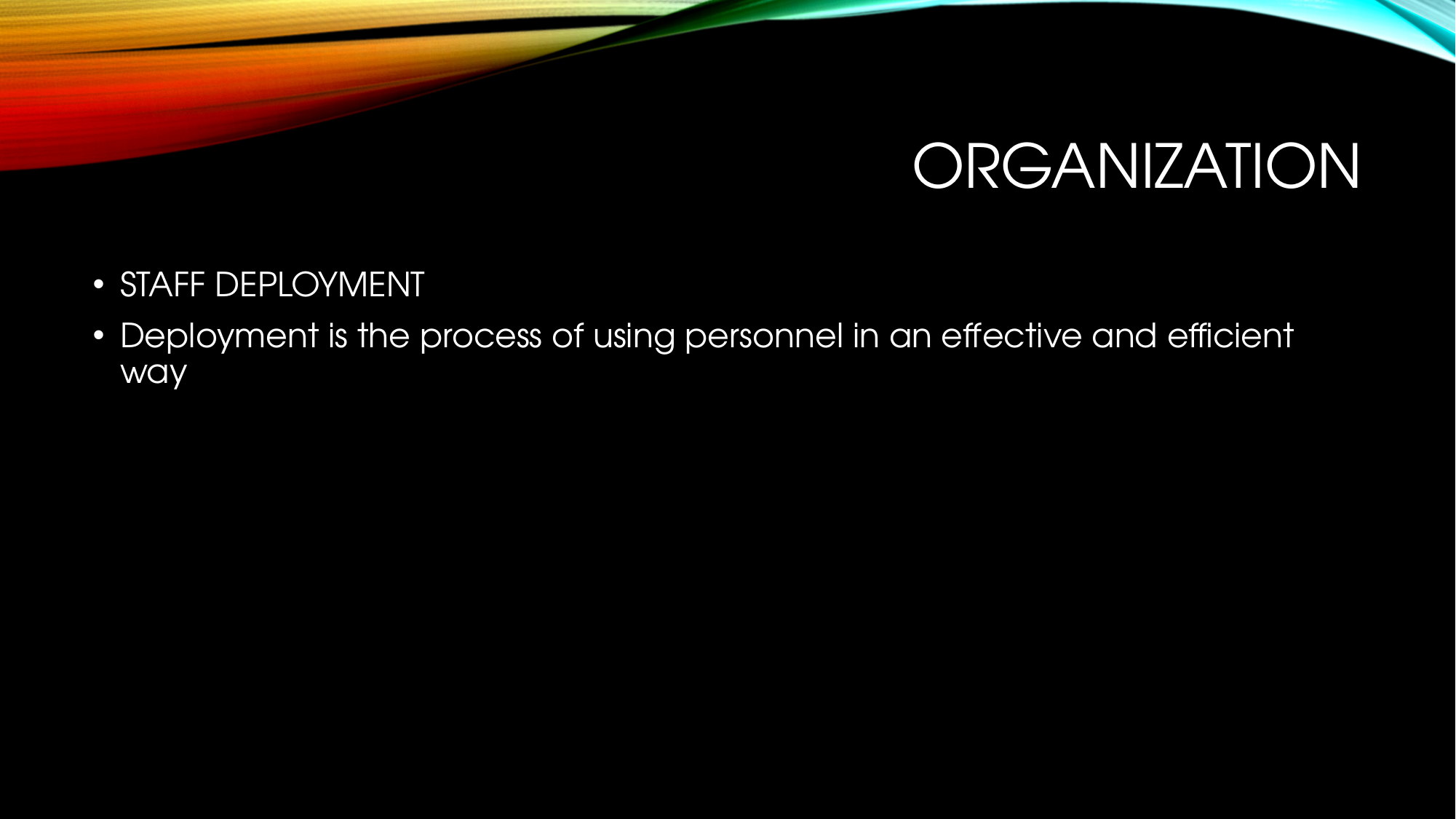

# ORGANIZATION
STAFF DEPLOYMENT
Deployment is the process of using personnel in an effective and efficient way